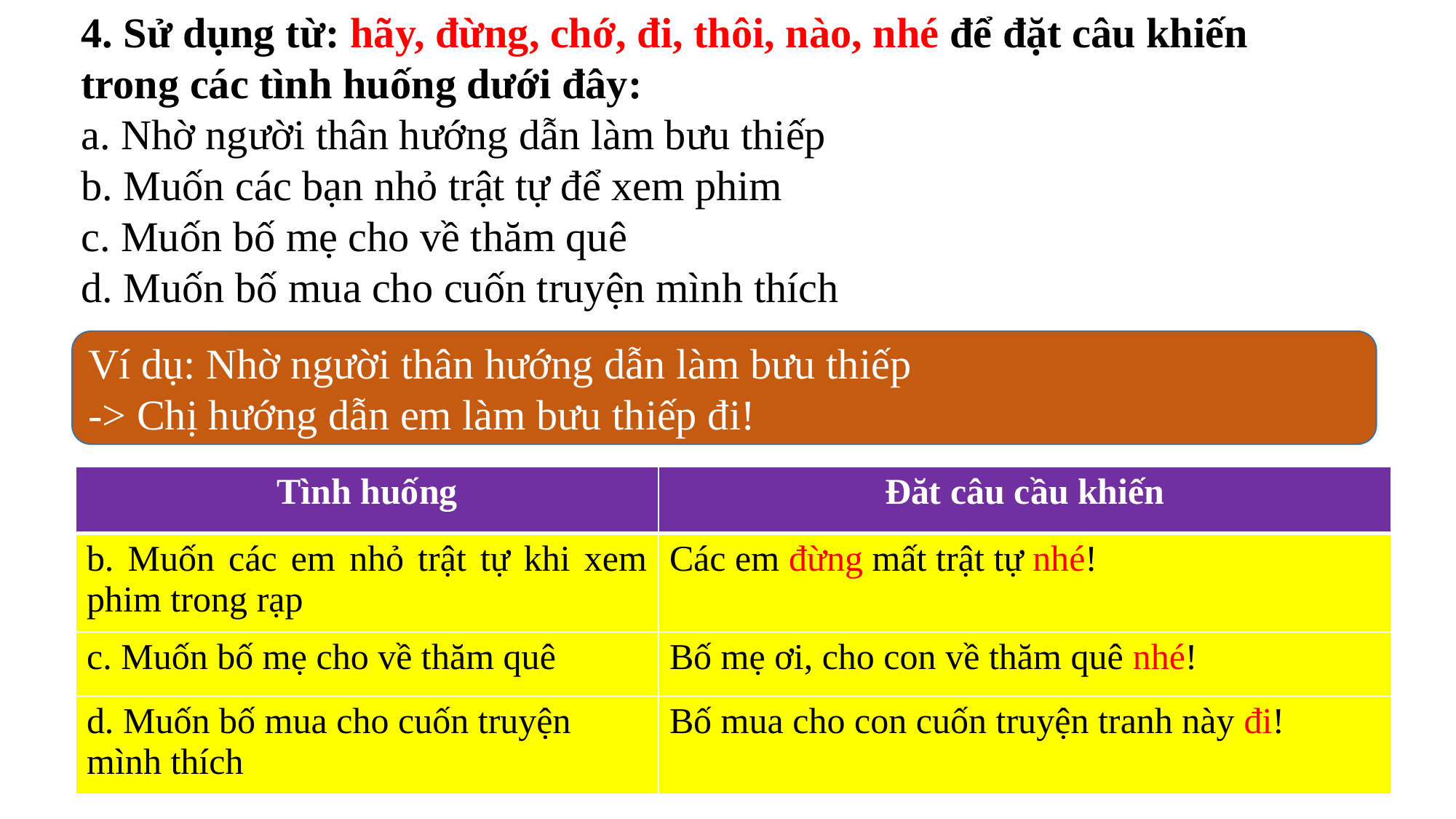

4. Sử dụng từ: hãy, đừng, chớ, đi, thôi, nào, nhé để đặt câu khiến
trong các tình huống dưới đây:
a. Nhờ người thân hướng dẫn làm bưu thiếp
b. Muốn các bạn nhỏ trật tự để xem phim
c. Muốn bố mẹ cho về thăm quê
d. Muốn bố mua cho cuốn truyện mình thích
Ví dụ: Nhờ người thân hướng dẫn làm bưu thiếp
-> Chị hướng dẫn em làm bưu thiếp đi!
| Tình huống | Đăt câu cầu khiến |
| --- | --- |
| b. Muốn các em nhỏ trật tự khi xem phim trong rạp | Các em đừng mất trật tự nhé! |
| c. Muốn bố mẹ cho về thăm quê | Bố mẹ ơi, cho con về thăm quê nhé! |
| d. Muốn bố mua cho cuốn truyện mình thích | Bố mua cho con cuốn truyện tranh này đi! |